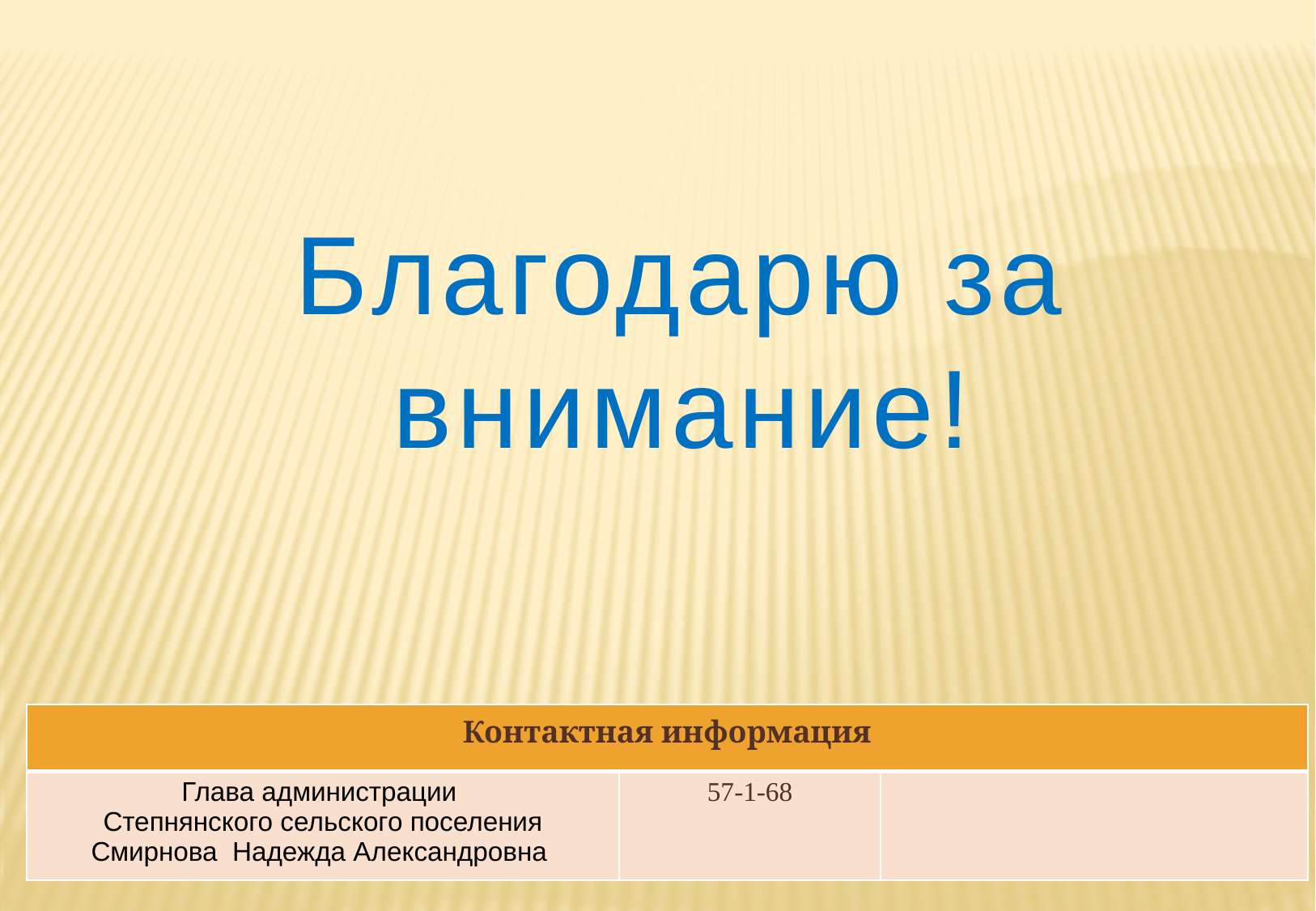

Благодарю за внимание!
| Контактная информация |  |  |
| --- | --- | --- |
| Глава администрации Степнянского сельского поселения Смирнова Надежда Александровна | 57-1-68 |  |